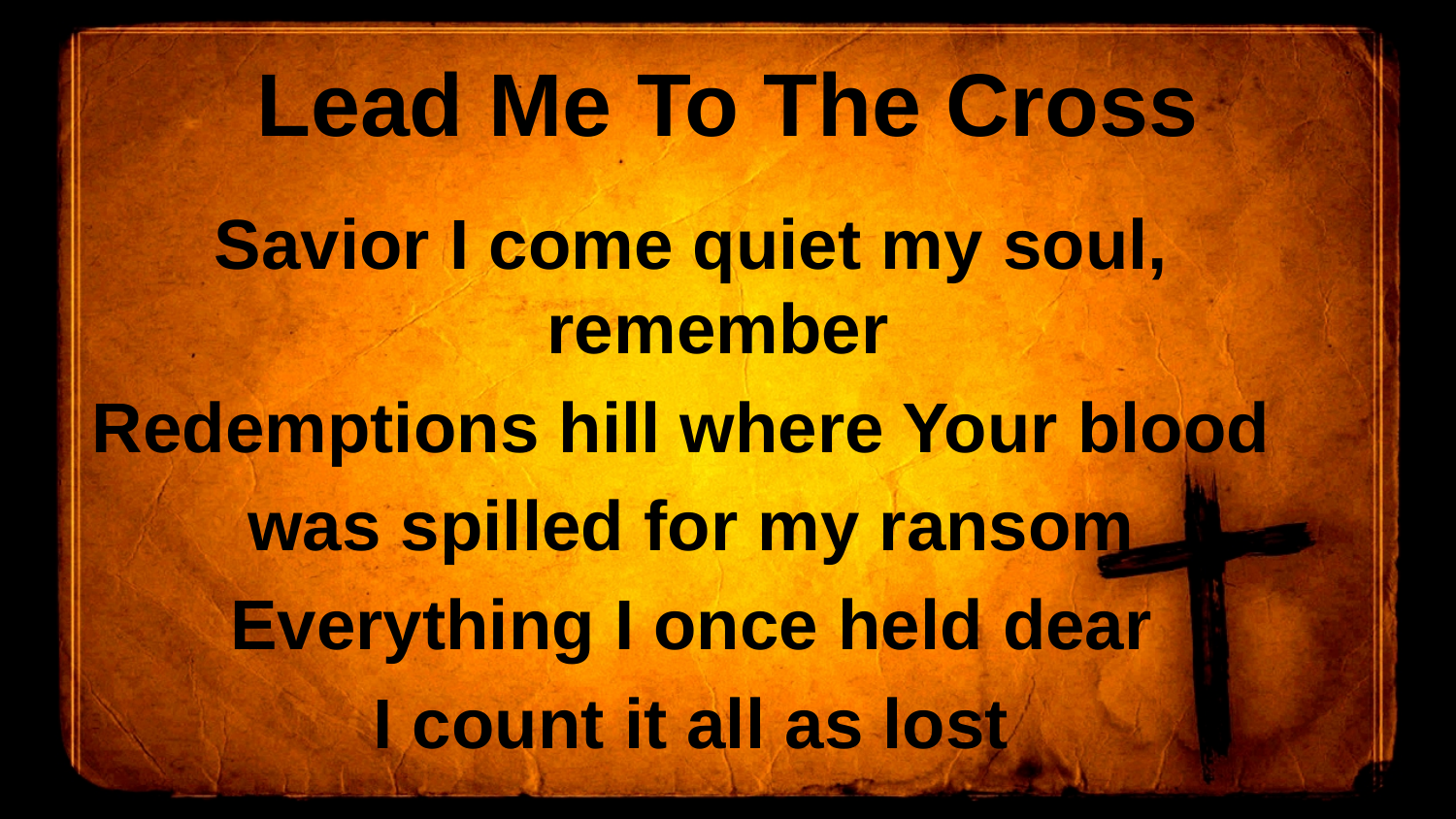

# Lead Me To The Cross
Savior I come quiet my soul, remember
Redemptions hill where Your blood
was spilled for my ransom
Everything I once held dear
I count it all as lost